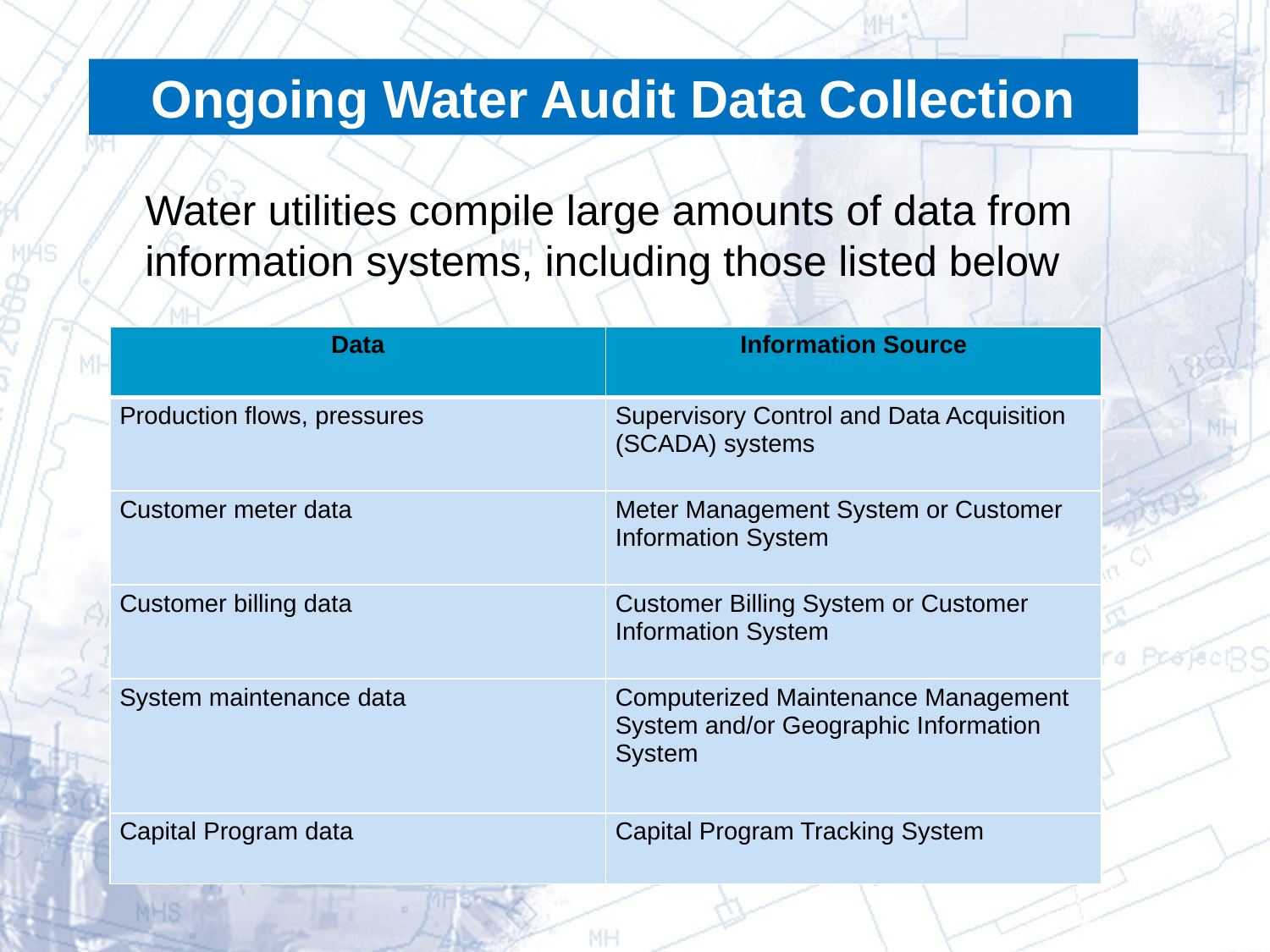

Ongoing Water Audit Data Collection
Water utilities compile large amounts of data from information systems, including those listed below
| Data | Information Source |
| --- | --- |
| Production flows, pressures | Supervisory Control and Data Acquisition (SCADA) systems |
| Customer meter data | Meter Management System or Customer Information System |
| Customer billing data | Customer Billing System or Customer Information System |
| System maintenance data | Computerized Maintenance Management System and/or Geographic Information System |
| Capital Program data | Capital Program Tracking System |